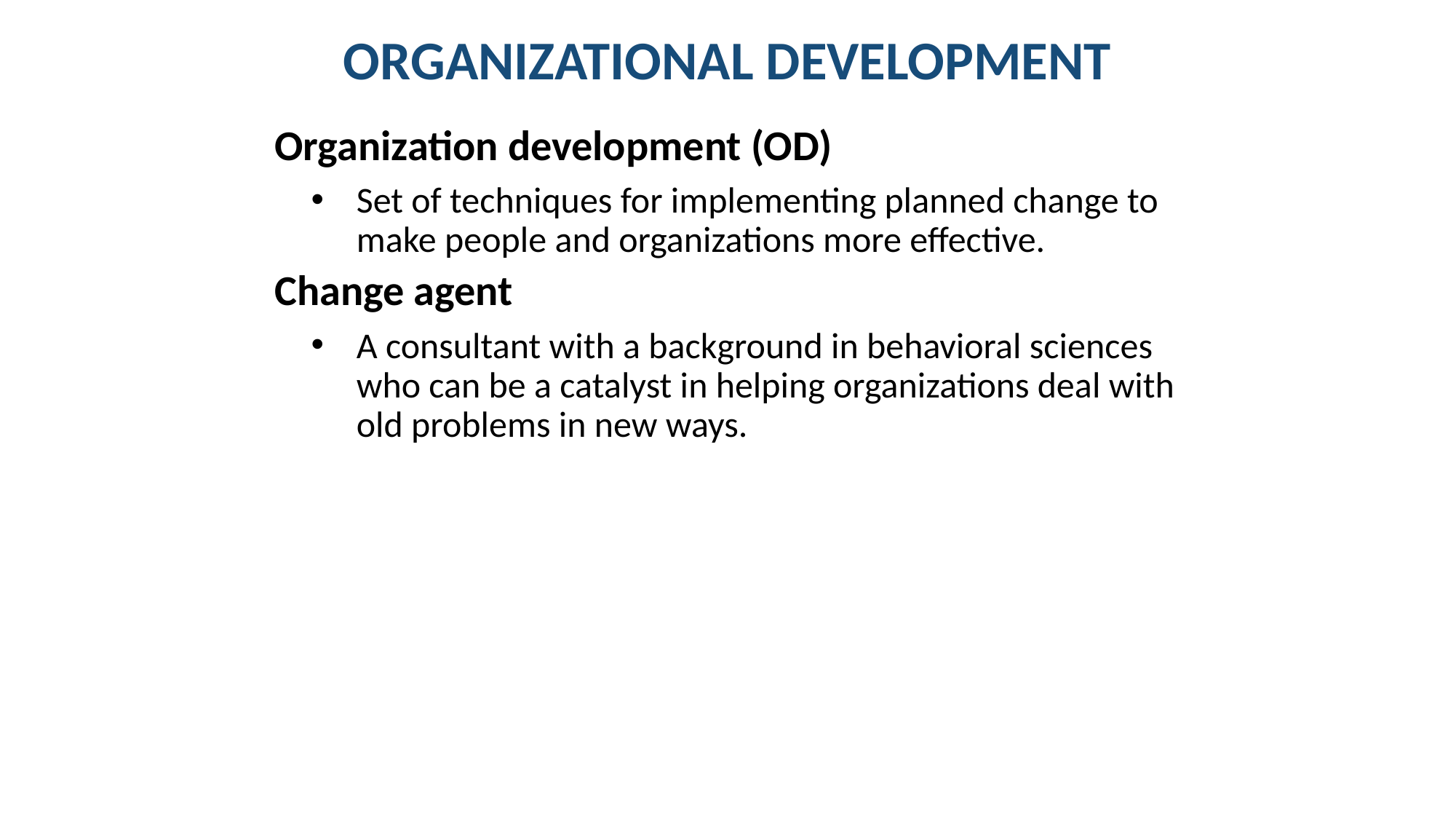

# ORGANIZATIONAL DEVELOPMENT
Organization development (OD)
Set of techniques for implementing planned change to make people and organizations more effective.
Change agent
A consultant with a background in behavioral sciences who can be a catalyst in helping organizations deal with old problems in new ways.